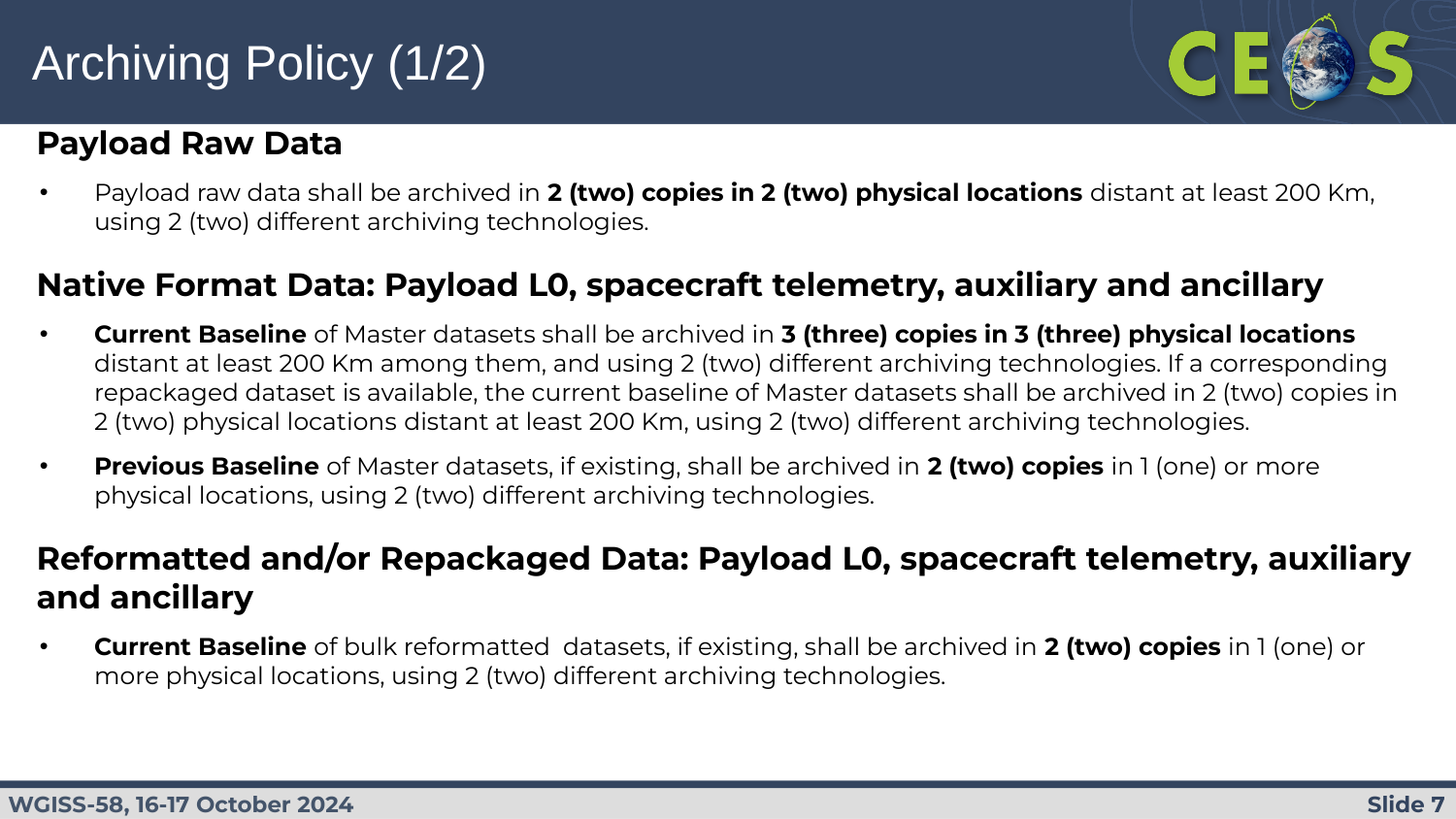

# Archiving Policy (1/2)
Payload Raw Data
Payload raw data shall be archived in 2 (two) copies in 2 (two) physical locations distant at least 200 Km, using 2 (two) different archiving technologies.
Native Format Data: Payload L0, spacecraft telemetry, auxiliary and ancillary
Current Baseline of Master datasets shall be archived in 3 (three) copies in 3 (three) physical locations distant at least 200 Km among them, and using 2 (two) different archiving technologies. If a corresponding repackaged dataset is available, the current baseline of Master datasets shall be archived in 2 (two) copies in 2 (two) physical locations distant at least 200 Km, using 2 (two) different archiving technologies.
Previous Baseline of Master datasets, if existing, shall be archived in 2 (two) copies in 1 (one) or more physical locations, using 2 (two) different archiving technologies.
Reformatted and/or Repackaged Data: Payload L0, spacecraft telemetry, auxiliary and ancillary
Current Baseline of bulk reformatted  datasets, if existing, shall be archived in 2 (two) copies in 1 (one) or more physical locations, using 2 (two) different archiving technologies.